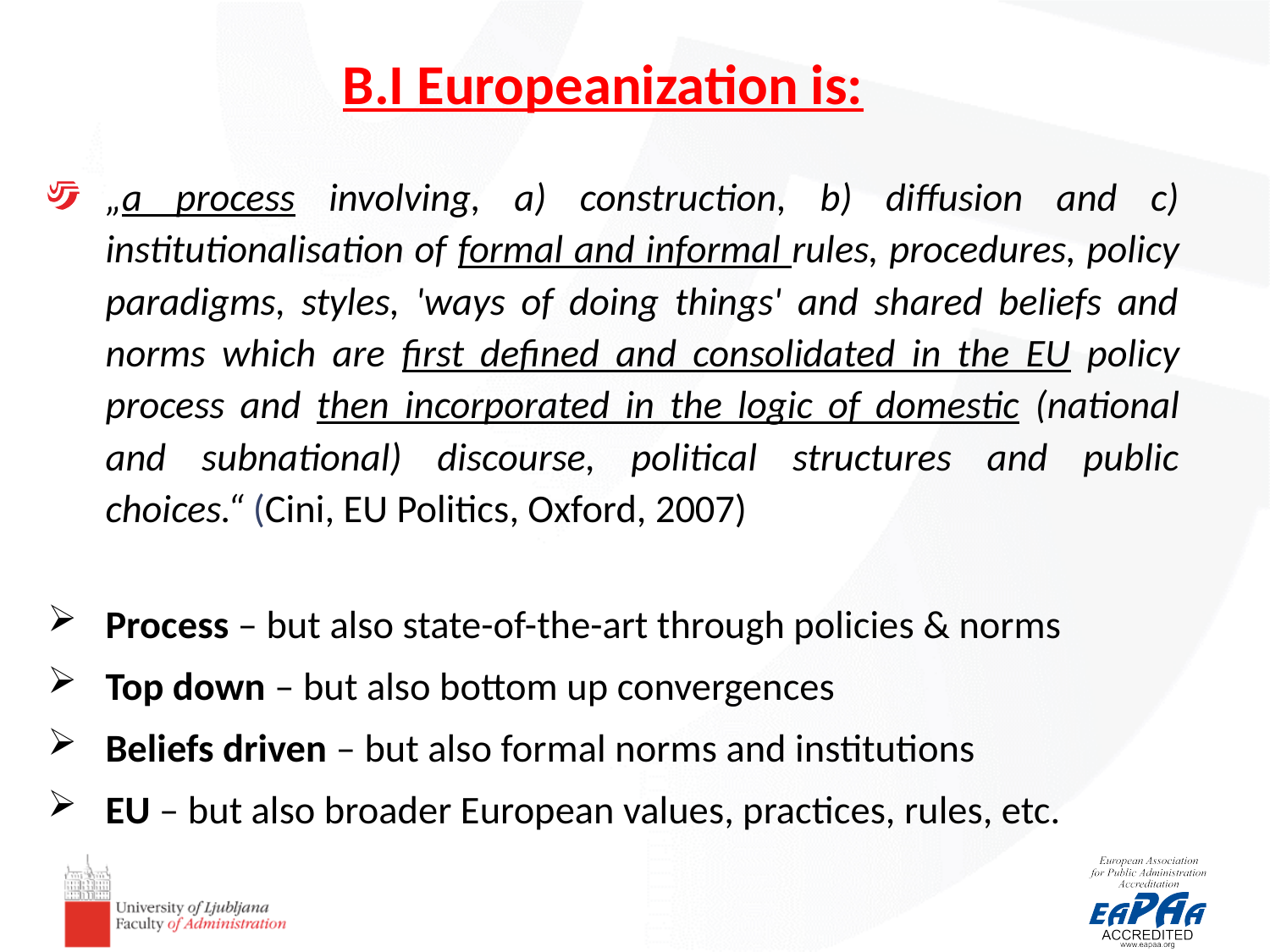

# B.I Europeanization is:
„a process involving, a) construction, b) diffusion and c) institutionalisation of formal and informal rules, procedures, policy paradigms, styles, 'ways of doing things' and shared beliefs and norms which are first defined and consolidated in the EU policy process and then incorporated in the logic of domestic (national and subnational) discourse, political structures and public choices.“ (Cini, EU Politics, Oxford, 2007)

Process – but also state-of-the-art through policies & norms
Top down – but also bottom up convergences
Beliefs driven – but also formal norms and institutions
EU – but also broader European values, practices, rules, etc.